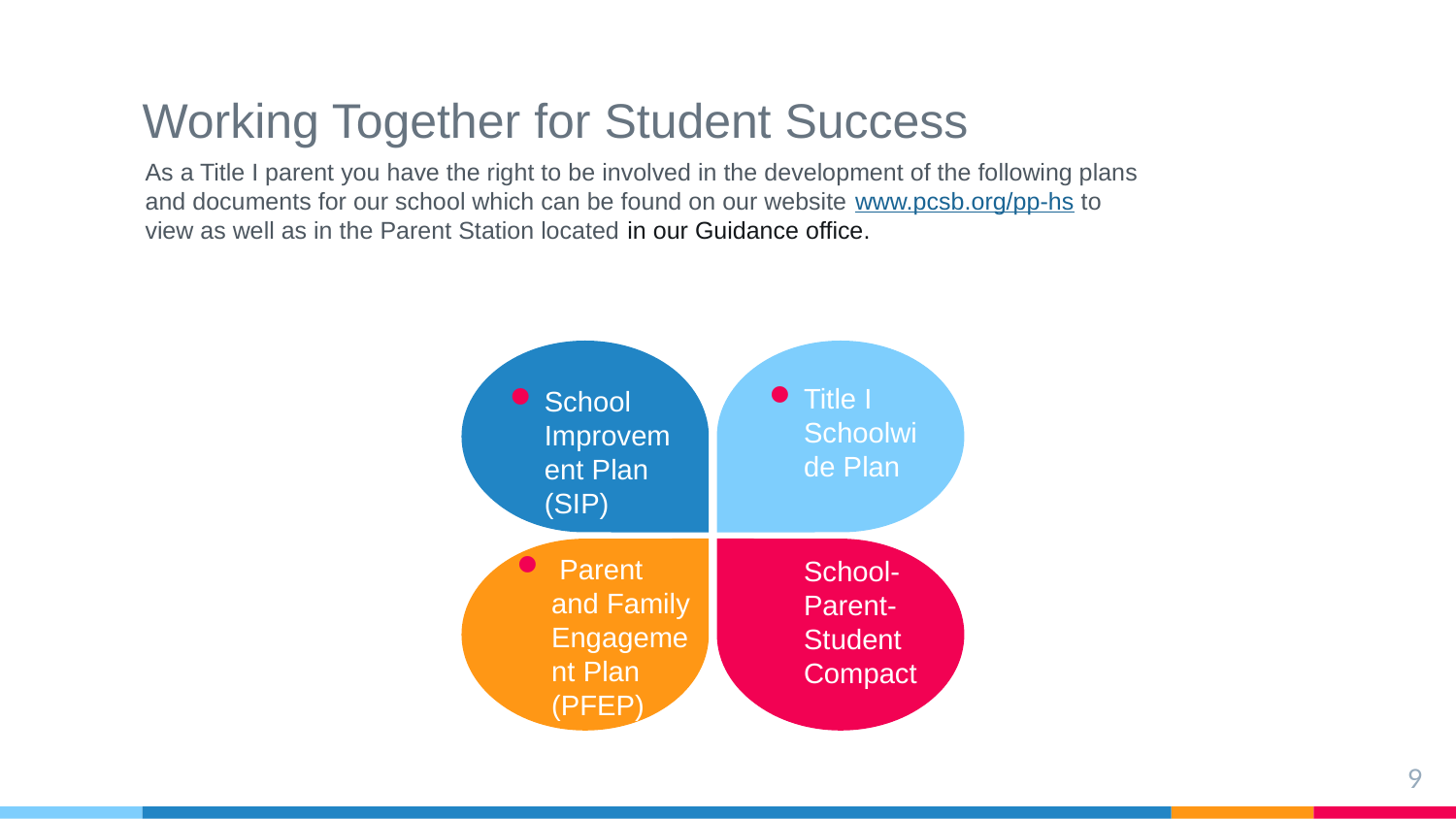

# Working Together for Student Success
As a Title I parent you have the right to be involved in the development of the following plans and documents for our school which can be found on our website www.pcsb.org/pp-hs to view as well as in the Parent Station located in our Guidance office.

Title I Schoolwide Plan
School Improvement Plan (SIP)
 Parent and Family Engagement Plan (PFEP)
School-Parent-Student Compact
9